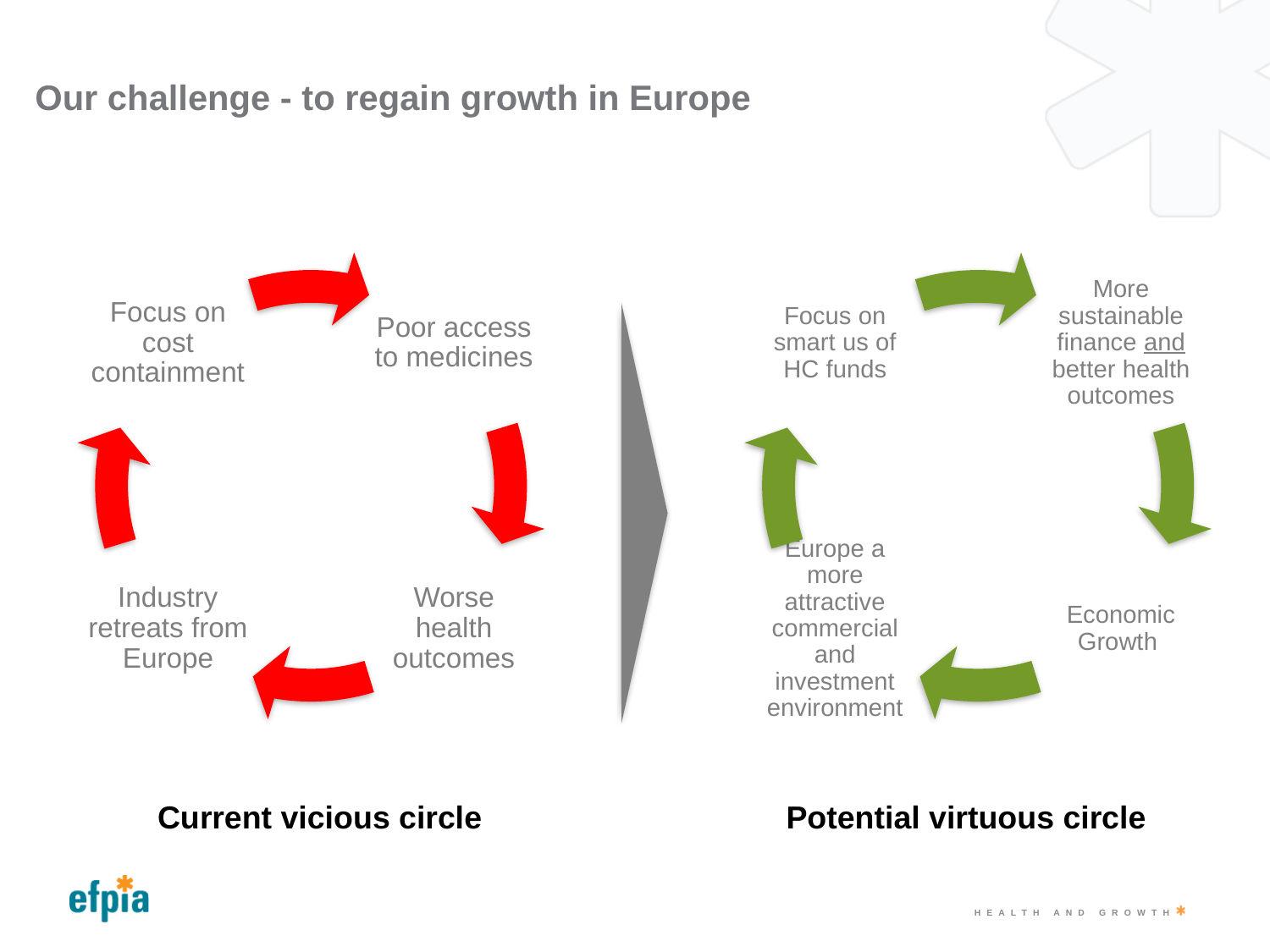

# Our challenge - to regain growth in Europe
Poor access to medicines
Worse health outcomes
Industry retreats from Europe
Focus on cost containment
More sustainable finance and better health outcomes
Economic Growth
Europe a more attractive commercial and investment environment
Focus on smart us of HC funds

Current vicious circle
Potential virtuous circle
Health and growth